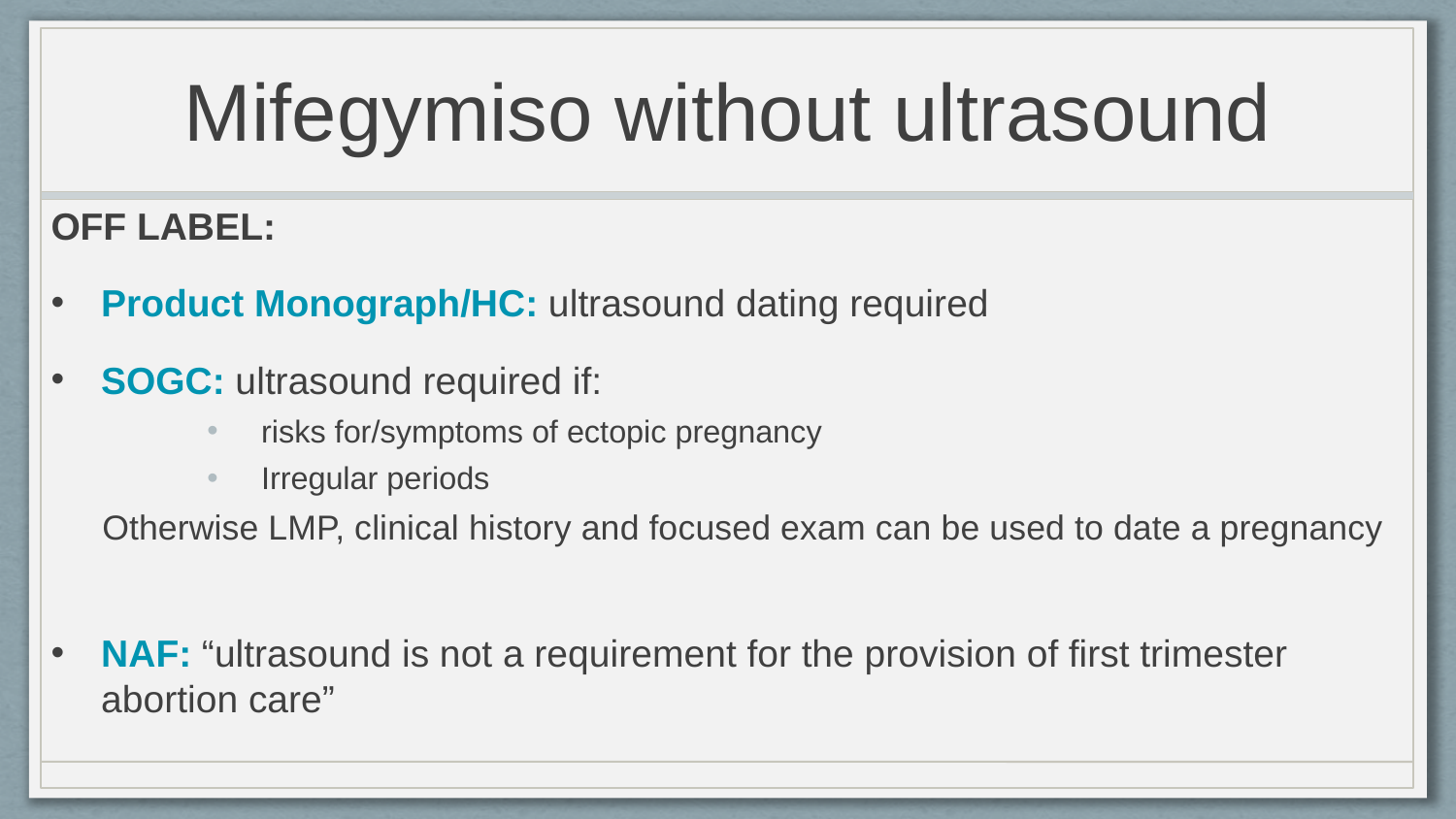

# Mifegymiso without ultrasound
OFF LABEL:
Product Monograph/HC: ultrasound dating required
SOGC: ultrasound required if:
risks for/symptoms of ectopic pregnancy
Irregular periods
Otherwise LMP, clinical history and focused exam can be used to date a pregnancy

NAF: “ultrasound is not a requirement for the provision of first trimester abortion care”